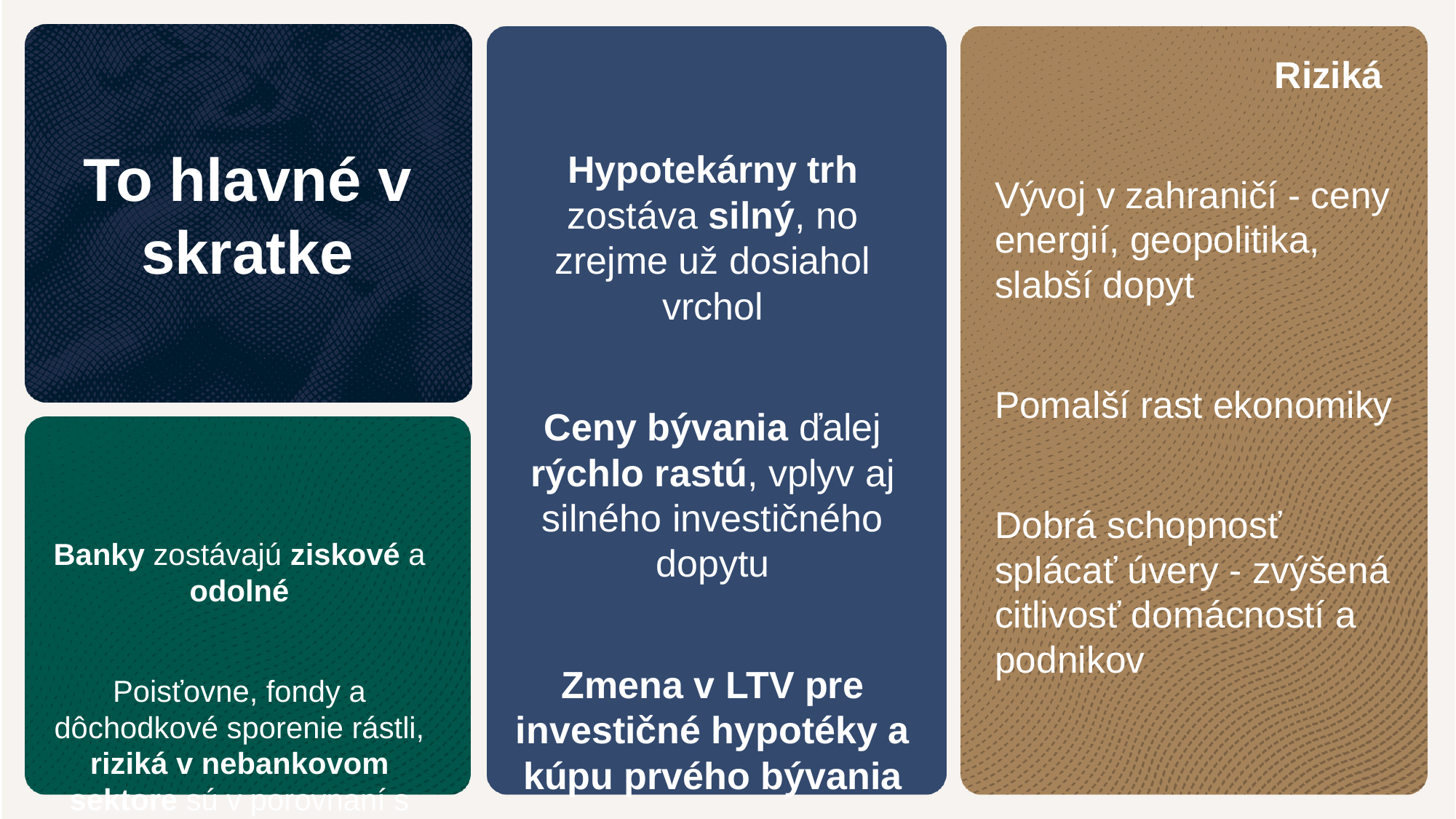

To hlavné v skratke
Riziká

Vývoj v zahraničí - ceny energií, geopolitika, slabší dopyt

Pomalší rast ekonomiky

Dobrá schopnosť splácať úvery - zvýšená citlivosť domácností a podnikov

Hypotekárny trh zostáva silný, no zrejme už dosiahol vrchol

Ceny bývania ďalej rýchlo rastú, vplyv aj silného investičného dopytu

Zmena v LTV pre investičné hypotéky a kúpu prvého bývania

Banky zostávajú ziskové a odolné

Poisťovne, fondy a dôchodkové sporenie rástli, riziká v nebankovom sektore sú v porovnaní s EÚ obmedzené